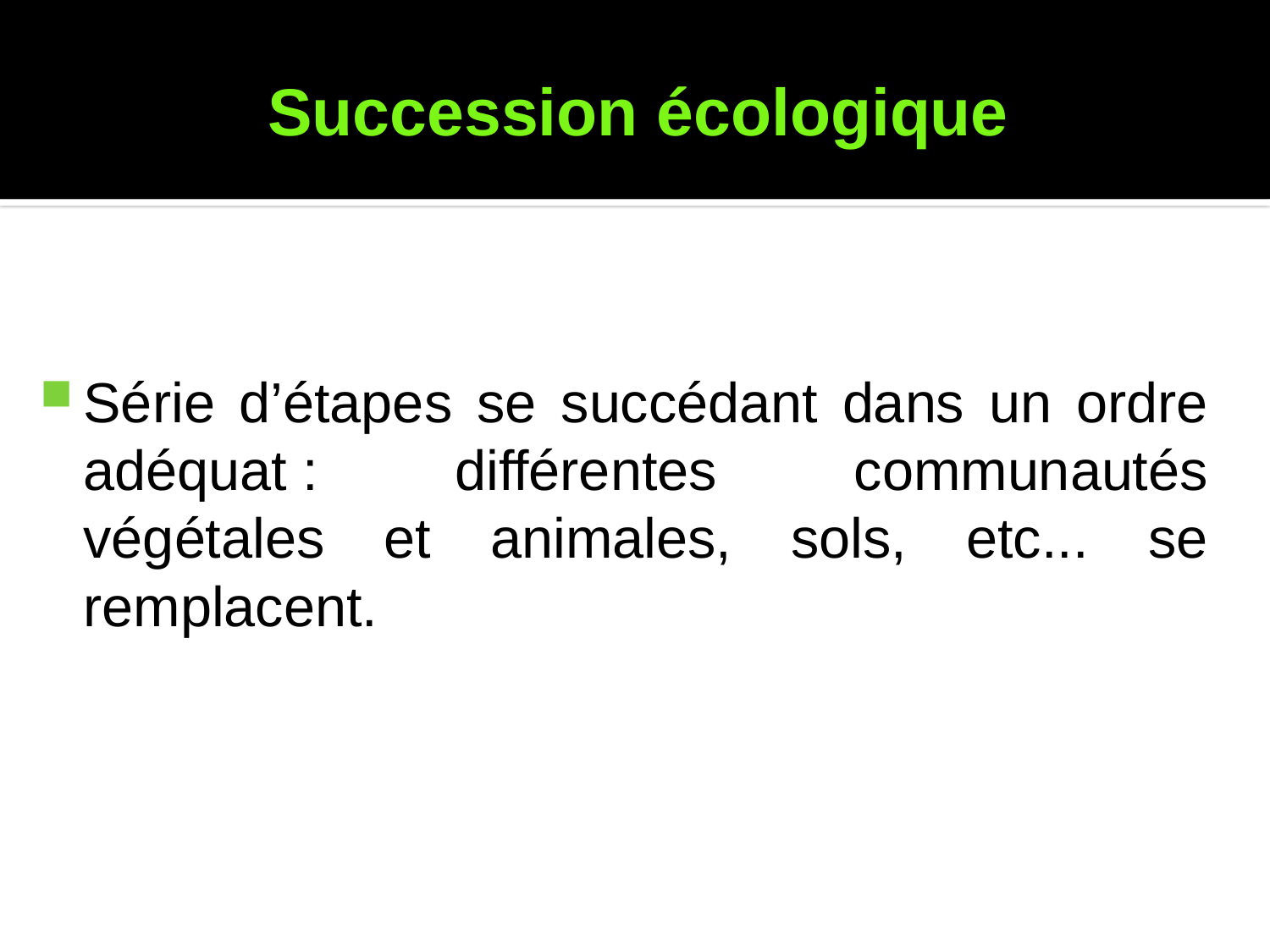

# Succession écologique
Série d’étapes se succédant dans un ordre adéquat : différentes communautés végétales et animales, sols, etc... se remplacent.